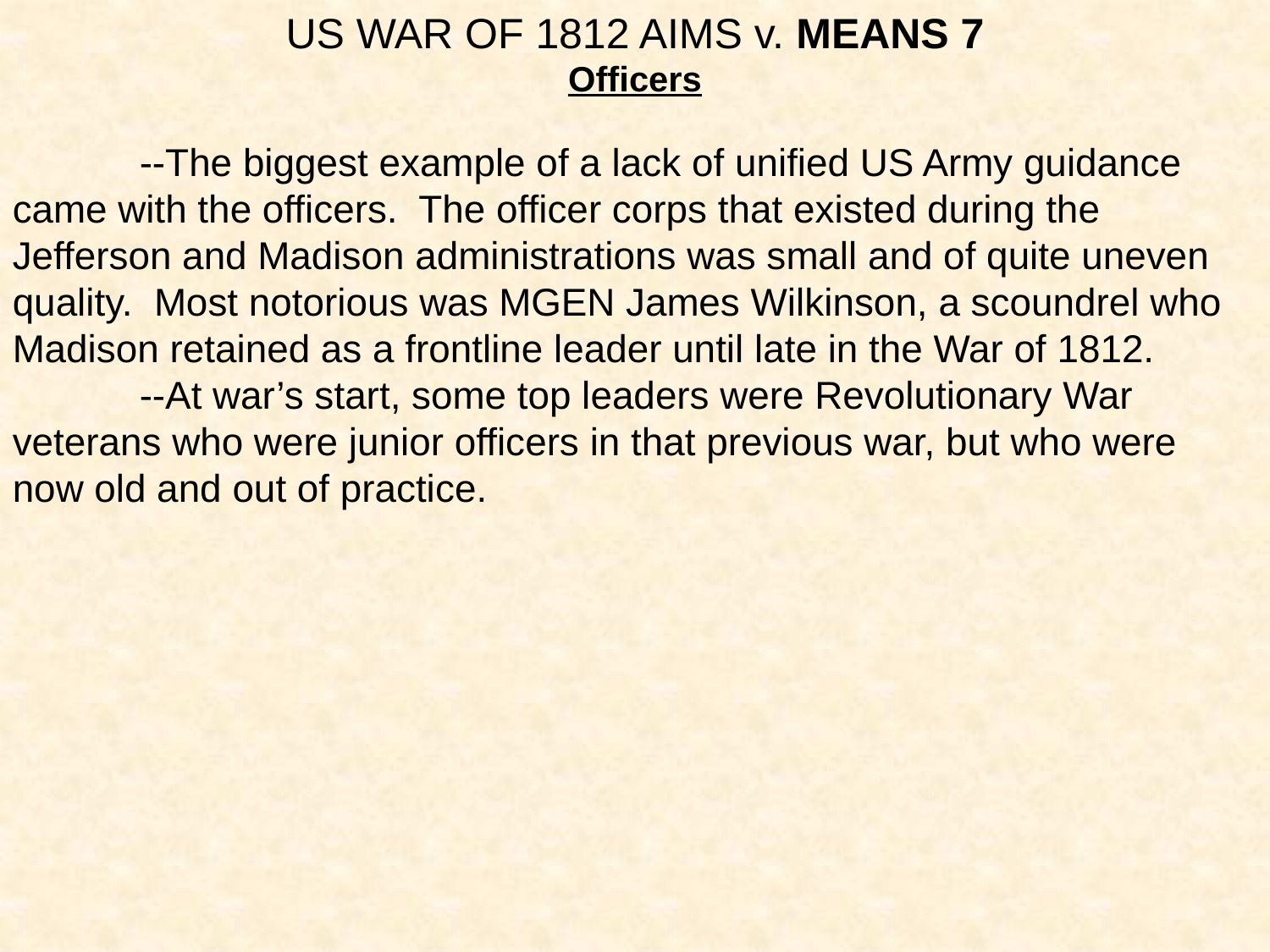

US WAR OF 1812 AIMS v. MEANS 7
Officers

	--The biggest example of a lack of unified US Army guidance came with the officers.  The officer corps that existed during the Jefferson and Madison administrations was small and of quite uneven quality.  Most notorious was MGEN James Wilkinson, a scoundrel who  Madison retained as a frontline leader until late in the War of 1812.
	--At war’s start, some top leaders were Revolutionary War veterans who were junior officers in that previous war, but who were now old and out of practice.